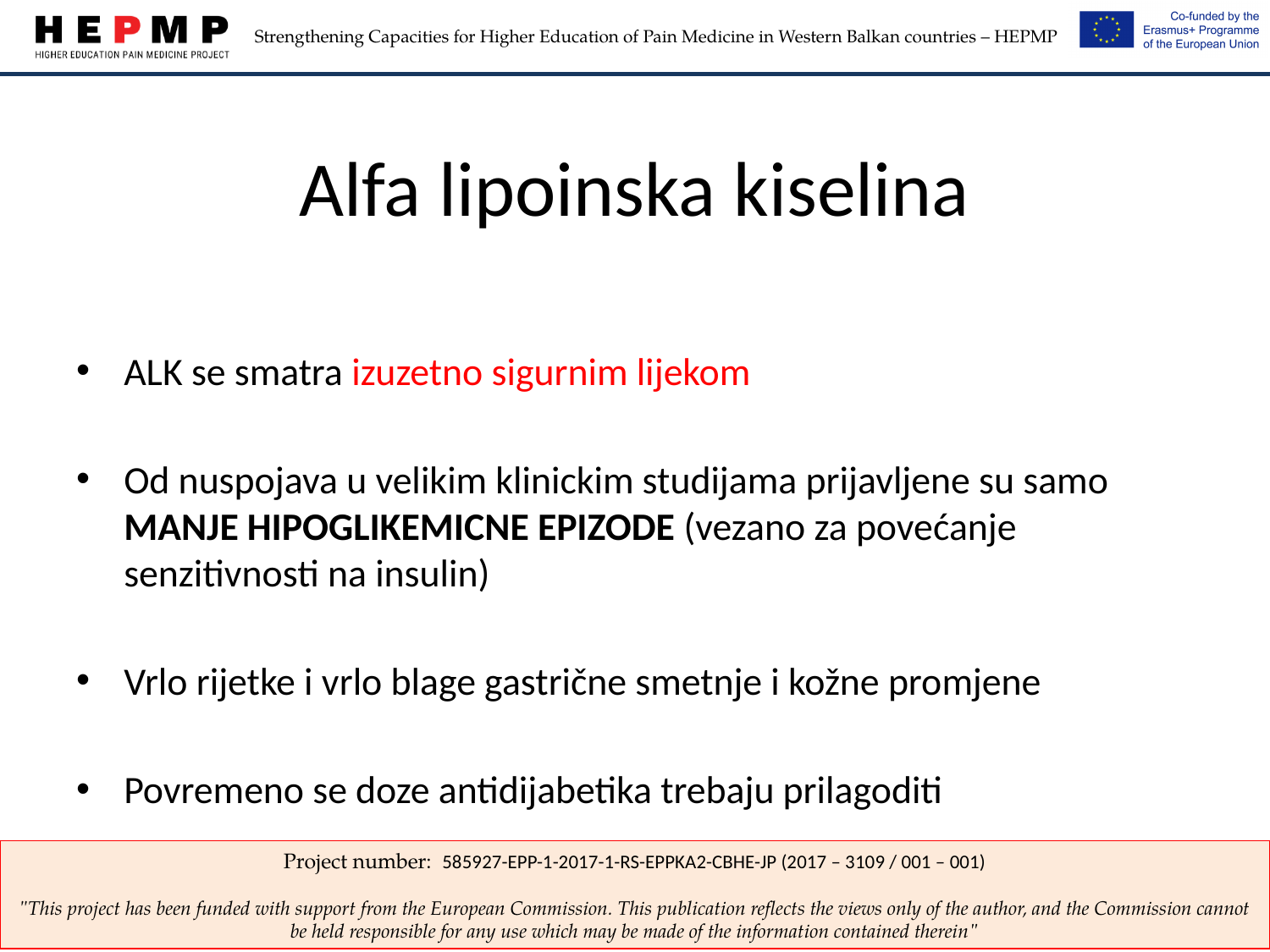

# Alfa lipoinska kiselina

ALK se smatra izuzetno sigurnim lijekom

Od nuspojava u velikim klinickim studijama prijavljene su samo  MANJE HIPOGLIKEMICNE EPIZODE (vezano za povećanje senzitivnosti na insulin)

Vrlo rijetke i vrlo blage gastrične smetnje i kožne promjene

Povremeno se doze antidijabetika trebaju prilagoditi